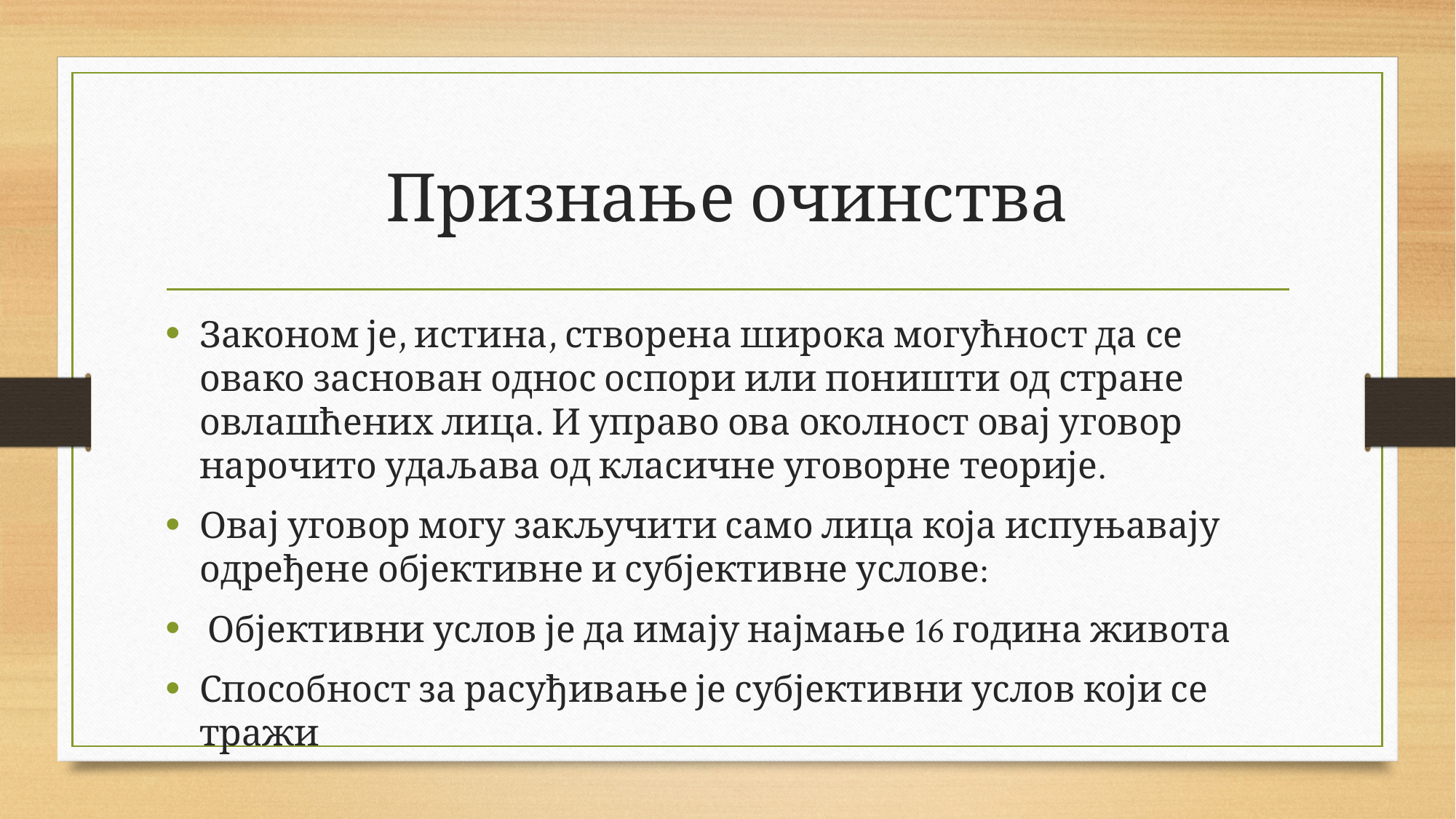

# Признање очинства
Законом је, истина, створена широка могућност да се овако заснован однос оспори или поништи од стране овлашћених лица. И управо ова околност овај уговор нарочито удаљава од класичне уговорне теорије.
Овај уговор могу закључити само лица која испуњавају одређене објективне и субјективне услове:
 Објективни услов је да имају најмање 16 година живота
Способност за расуђивање је субјективни услов који се тражи